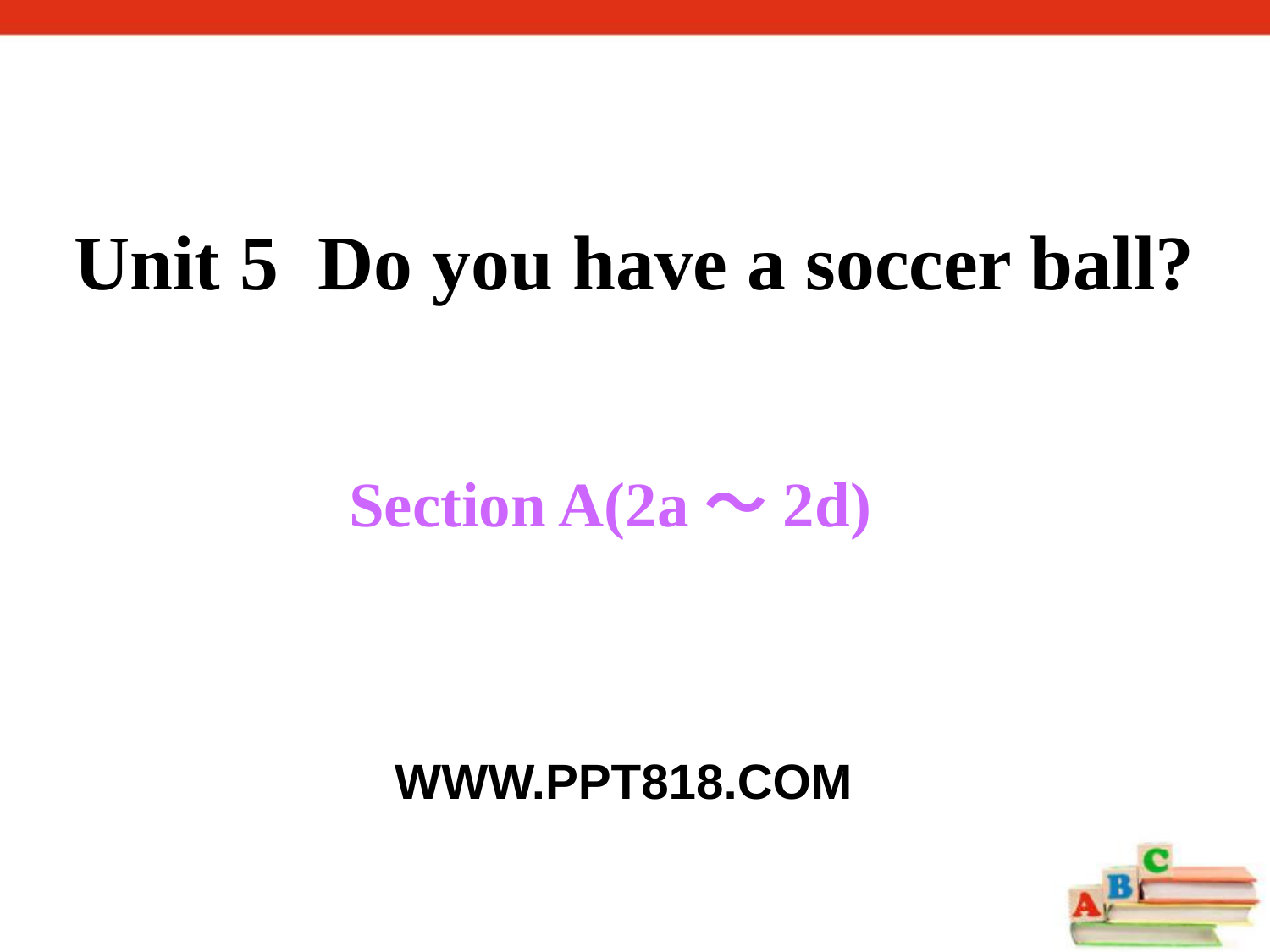

Unit 5  Do you have a soccer ball?
Section A(2a～2d)
WWW.PPT818.COM